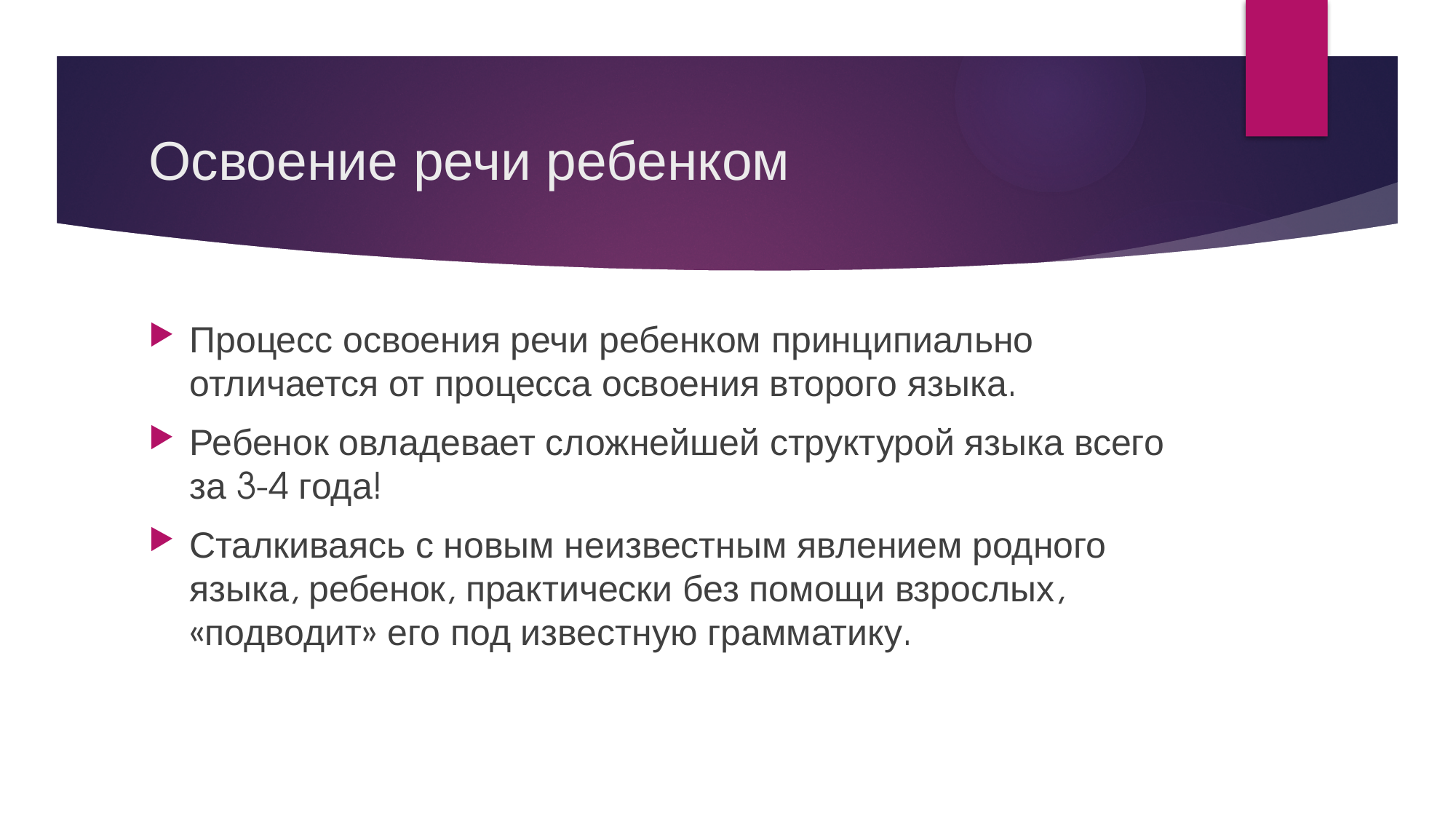

# Освоение речи ребенком
Процесс освоения речи ребенком принципиально отличается от процесса освоения второго языка.
Ребенок овладевает сложнейшей структурой языка всего за 3-4 года!
Сталкиваясь с новым неизвестным явлением родного языка, ребенок, практически без помощи взрослых, «подводит» его под известную грамматику.